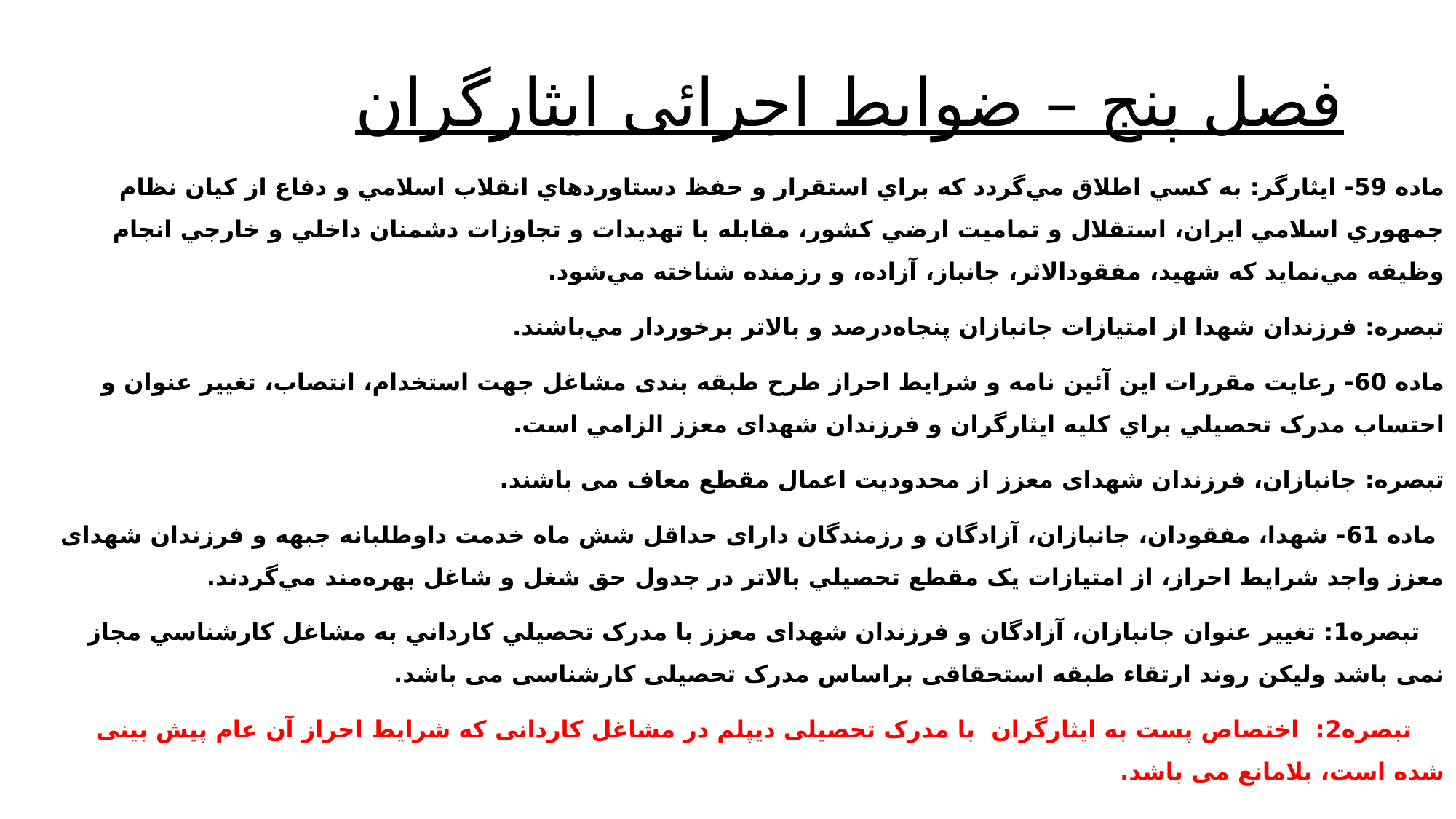

# فصل پنج – ضوابط اجرائی ایثارگران
ماده 59- ايثارگر: به کسي اطلاق مي‌گردد که براي استقرار و حفظ دستاوردهاي انقلاب اسلامي و دفاع از کيان نظام جمهوري اسلامي ايران، استقلال و تماميت ارضي کشور، مقابله با تهديدات و تجاوزات دشمنان داخلي و خارجي انجام وظيفه مي‌نمايد که شهيد، مفقودالاثر، جانباز، آزاده، و رزمنده شناخته مي‌شود.
تبصره: فرزندان شهدا از امتيازات جانبازان پنجاه‌درصد و بالاتر برخوردار مي‌باشند.
ماده 60- رعايت مقررات اين آئین نامه و شرايط احراز طرح طبقه بندی مشاغل جهت استخدام، انتصاب، تغيير عنوان و احتساب مدرک تحصيلي براي کليه ايثارگران و فرزندان شهدای معزز الزامي است.
تبصره: جانبازان، فرزندان شهدای معزز از محدودیت اعمال مقطع معاف می باشند.
 ماده 61- شهدا، مفقودان، جانبازان، آزادگان و رزمندگان دارای حداقل شش ماه خدمت داوطلبانه جبهه و فرزندان شهدای معزز واجد شرايط احراز، از امتيازات يک مقطع تحصيلي بالاتر در جدول حق شغل و شاغل بهره‌مند‌ مي‌گردند.
   تبصره1: تغيير عنوان جانبازان، آزادگان و فرزندان شهدای معزز با مدرک تحصيلي کارداني به مشاغل کارشناسي مجاز نمی باشد ولیکن روند ارتقاء طبقه استحقاقی براساس مدرک تحصیلی کارشناسی می باشد.
    تبصره2:  اختصاص پست به ایثارگران  با مدرک تحصیلی دیپلم در مشاغل کاردانی که شرایط احراز آن عام پیش بینی شده است، بلامانع می باشد.